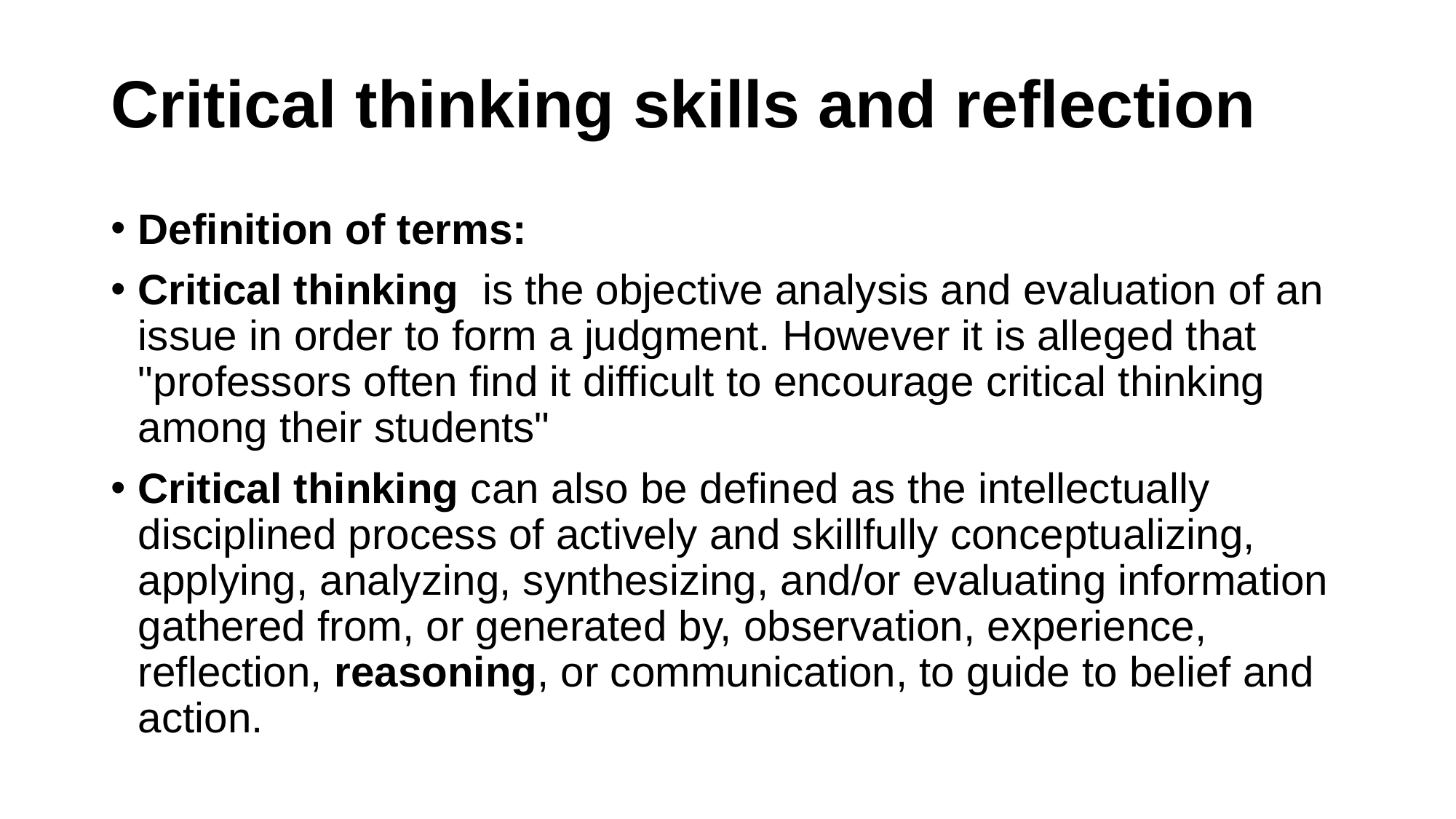

# Critical thinking skills and reflection
Definition of terms:
Critical thinking  is the objective analysis and evaluation of an issue in order to form a judgment. However it is alleged that "professors often find it difficult to encourage critical thinking among their students"
Critical thinking can also be defined as the intellectually disciplined process of actively and skillfully conceptualizing, applying, analyzing, synthesizing, and/or evaluating information gathered from, or generated by, observation, experience, reflection, reasoning, or communication, to guide to belief and action.